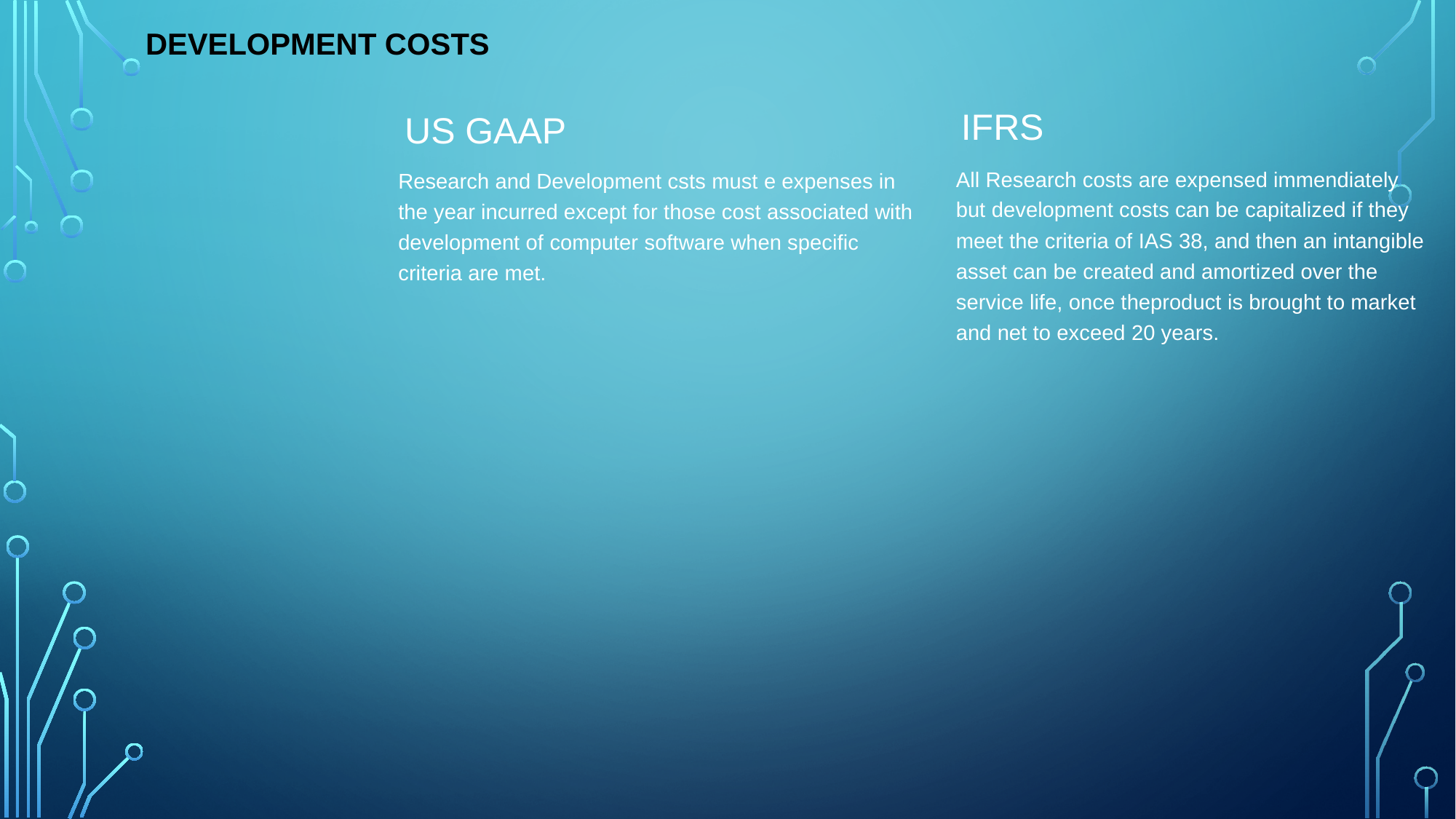

# Development costs
US GAAP
IFRS

All Research costs are expensed immendiately but development costs can be capitalized if they meet the criteria of IAS 38, and then an intangible asset can be created and amortized over the service life, once theproduct is brought to market and net to exceed 20 years.
Research and Development csts must e expenses in the year incurred except for those cost associated with development of computer software when specific criteria are met.